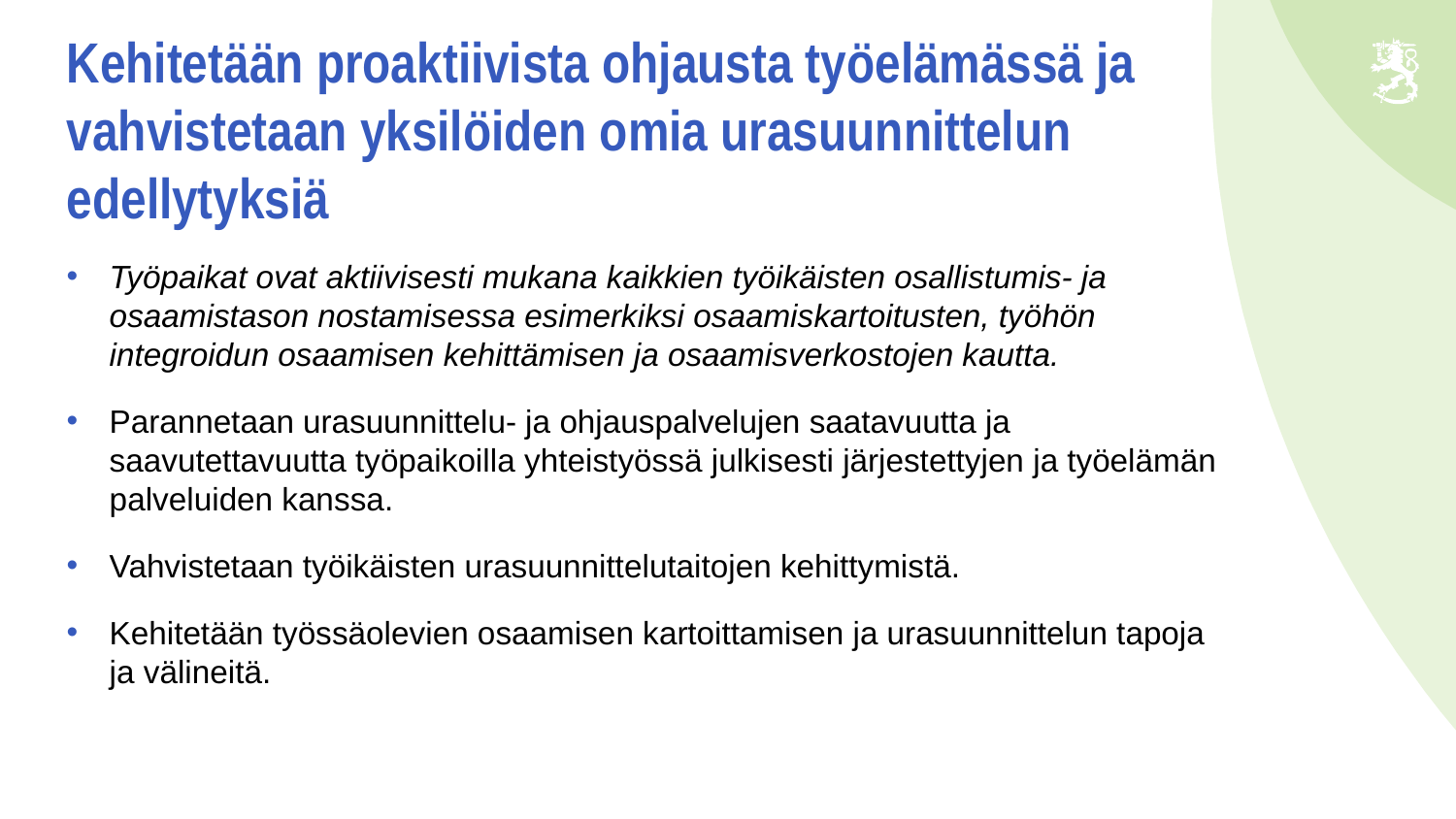

# Kehitetään proaktiivista ohjausta työelämässä ja vahvistetaan yksilöiden omia urasuunnittelun edellytyksiä
Työpaikat ovat aktiivisesti mukana kaikkien työikäisten osallistumis- ja osaamistason nostamisessa esimerkiksi osaamiskartoitusten, työhön integroidun osaamisen kehittämisen ja osaamisverkostojen kautta.
Parannetaan urasuunnittelu- ja ohjauspalvelujen saatavuutta ja saavutettavuutta työpaikoilla yhteistyössä julkisesti järjestettyjen ja työelämän palveluiden kanssa.
Vahvistetaan työikäisten urasuunnittelutaitojen kehittymistä.
Kehitetään työssäolevien osaamisen kartoittamisen ja urasuunnittelun tapoja ja välineitä.